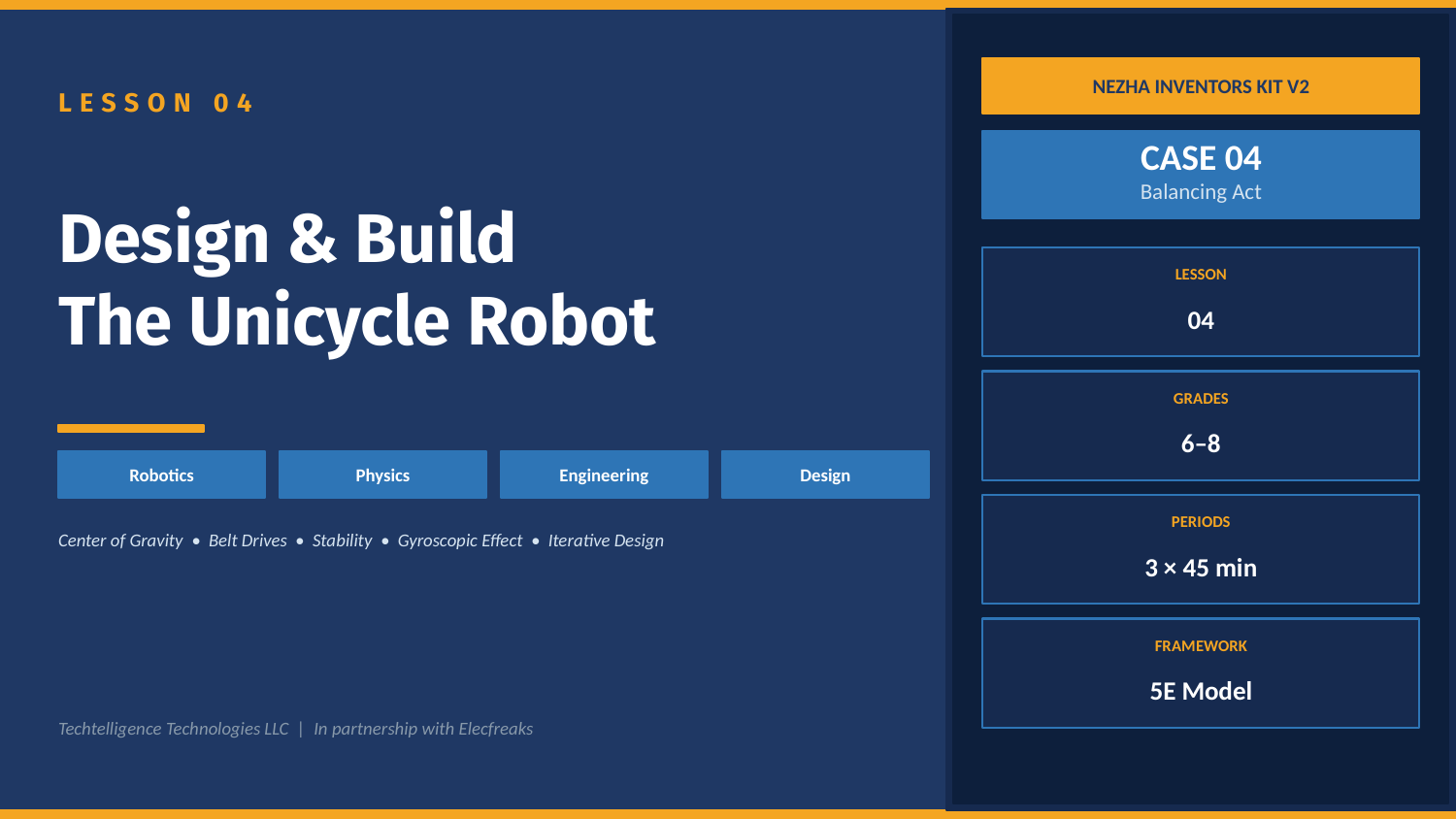

NEZHA INVENTORS KIT V2
LESSON 04

CASE 04
Design & Build
The Unicycle Robot
Balancing Act

LESSON
04

GRADES
6–8

Robotics

Physics

Engineering

Design

PERIODS
Center of Gravity  •  Belt Drives  •  Stability  •  Gyroscopic Effect  •  Iterative Design
3 × 45 min

FRAMEWORK
5E Model
Techtelligence Technologies LLC  |  In partnership with Elecfreaks